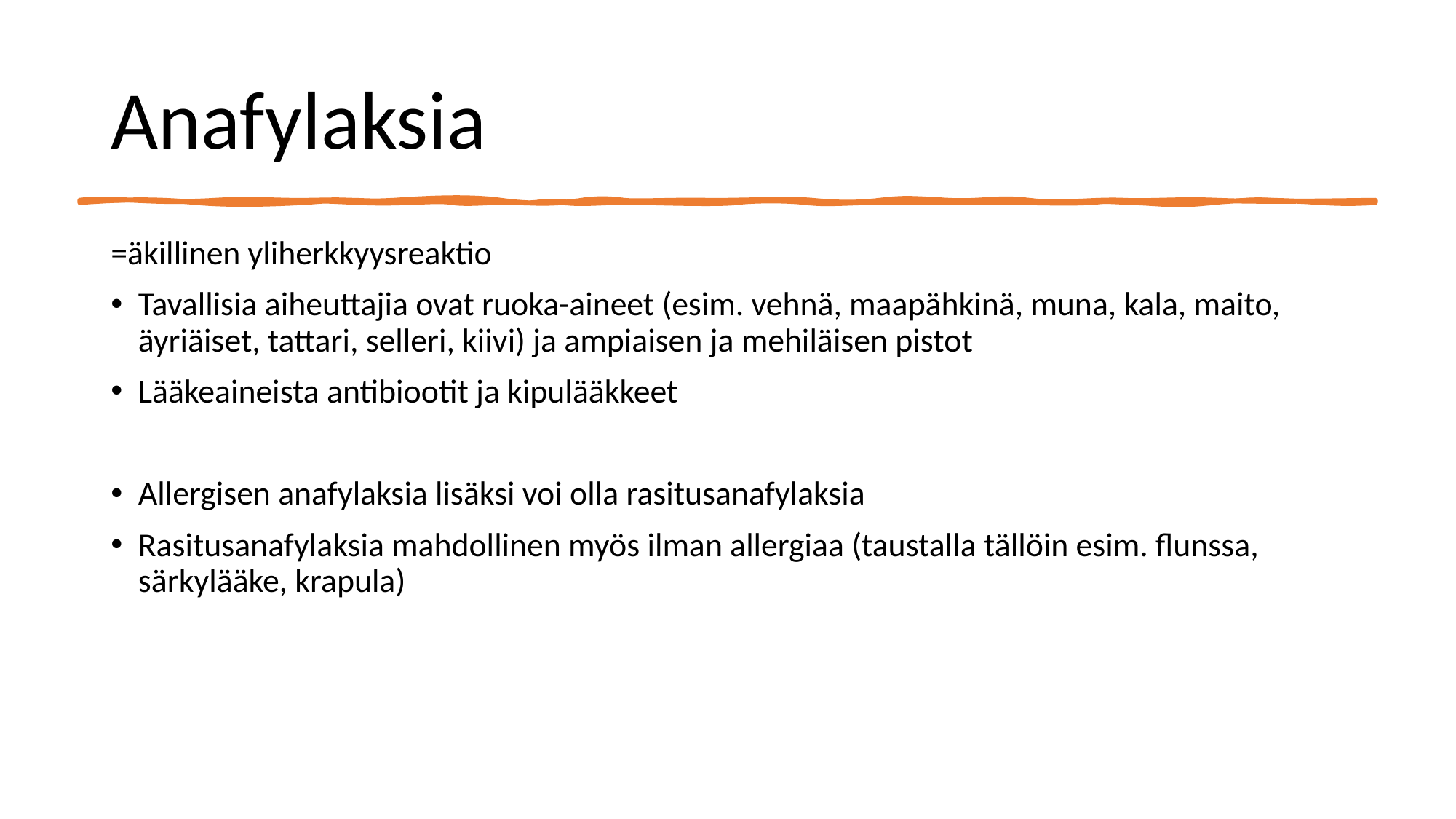

# Anafylaksia

=äkillinen yliherkkyysreaktio
Tavallisia aiheuttajia ovat ruoka-aineet (esim. vehnä, maapähkinä, muna, kala, maito, äyriäiset, tattari, selleri, kiivi) ja ampiaisen ja mehiläisen pistot
Lääkeaineista antibiootit ja kipulääkkeet

Allergisen anafylaksia lisäksi voi olla rasitusanafylaksia
Rasitusanafylaksia mahdollinen myös ilman allergiaa (taustalla tällöin esim. flunssa, särkylääke, krapula)